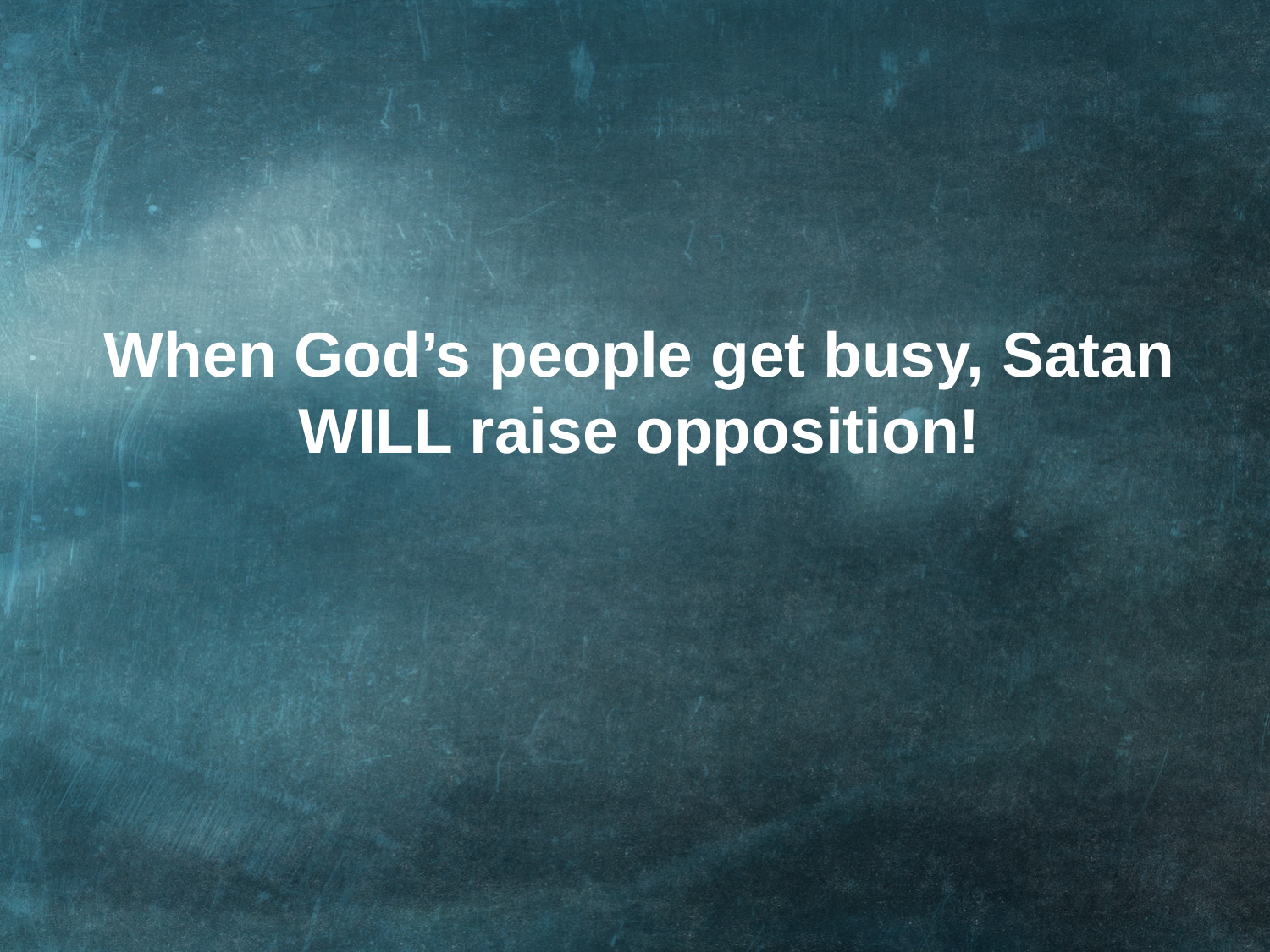

When God’s people get busy, Satan WILL raise opposition!